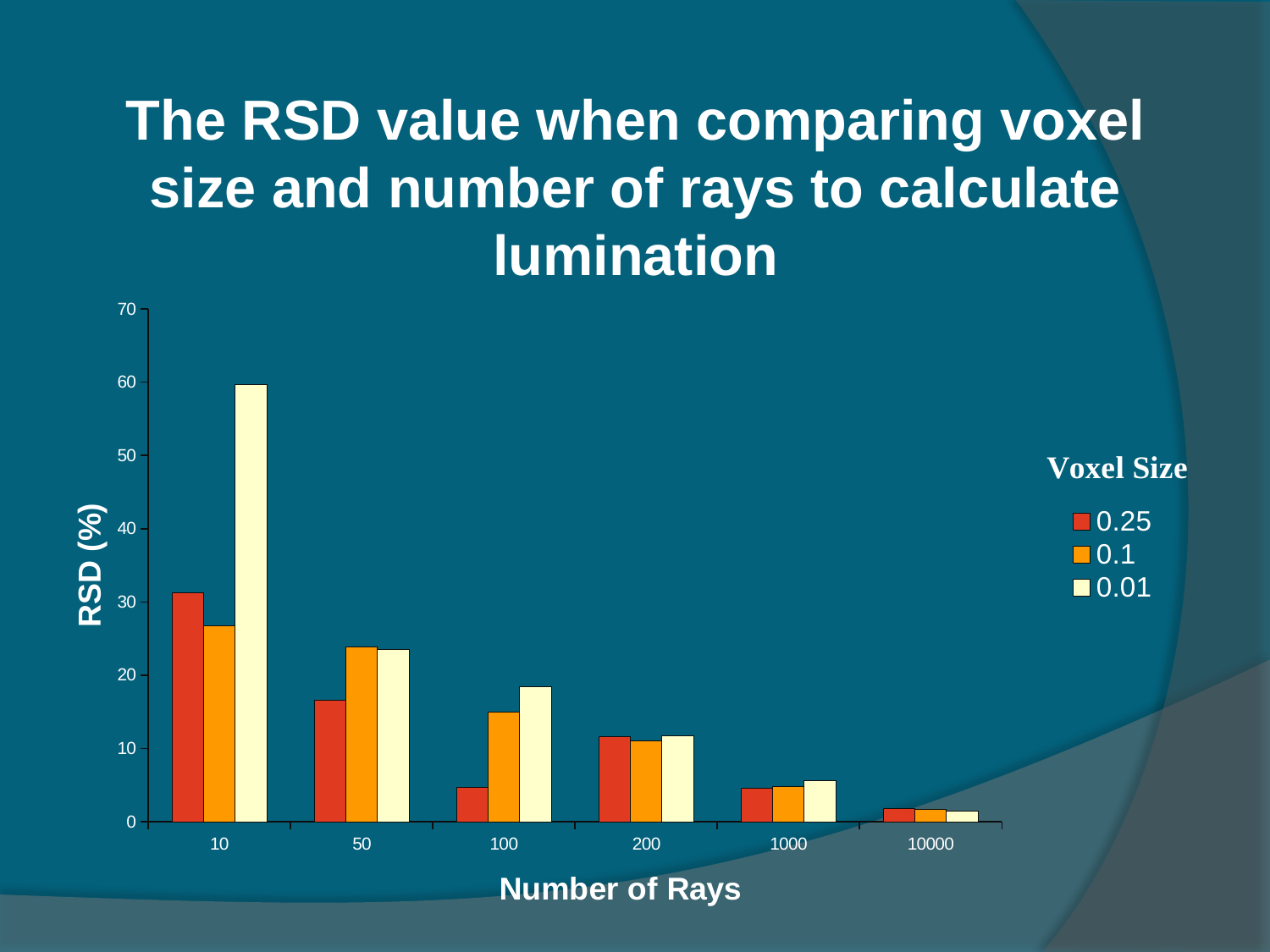

# The RSD value when comparing voxel size and number of rays to calculate lumination

### Chart

| Category | 0.25 | 0.1 | 0.01 |
|---|---|---|---|
| 10 | 31.3 | 26.8 | 59.7 |
| 50 | 16.6 | 23.9 | 23.5 |
| 100 | 4.7 | 15.0 | 18.5 |
| 200 | 11.6 | 11.1 | 11.7 |
| 1000 | 4.6 | 4.8 | 5.6 |
| 10000 | 1.8 | 1.7 | 1.5 |